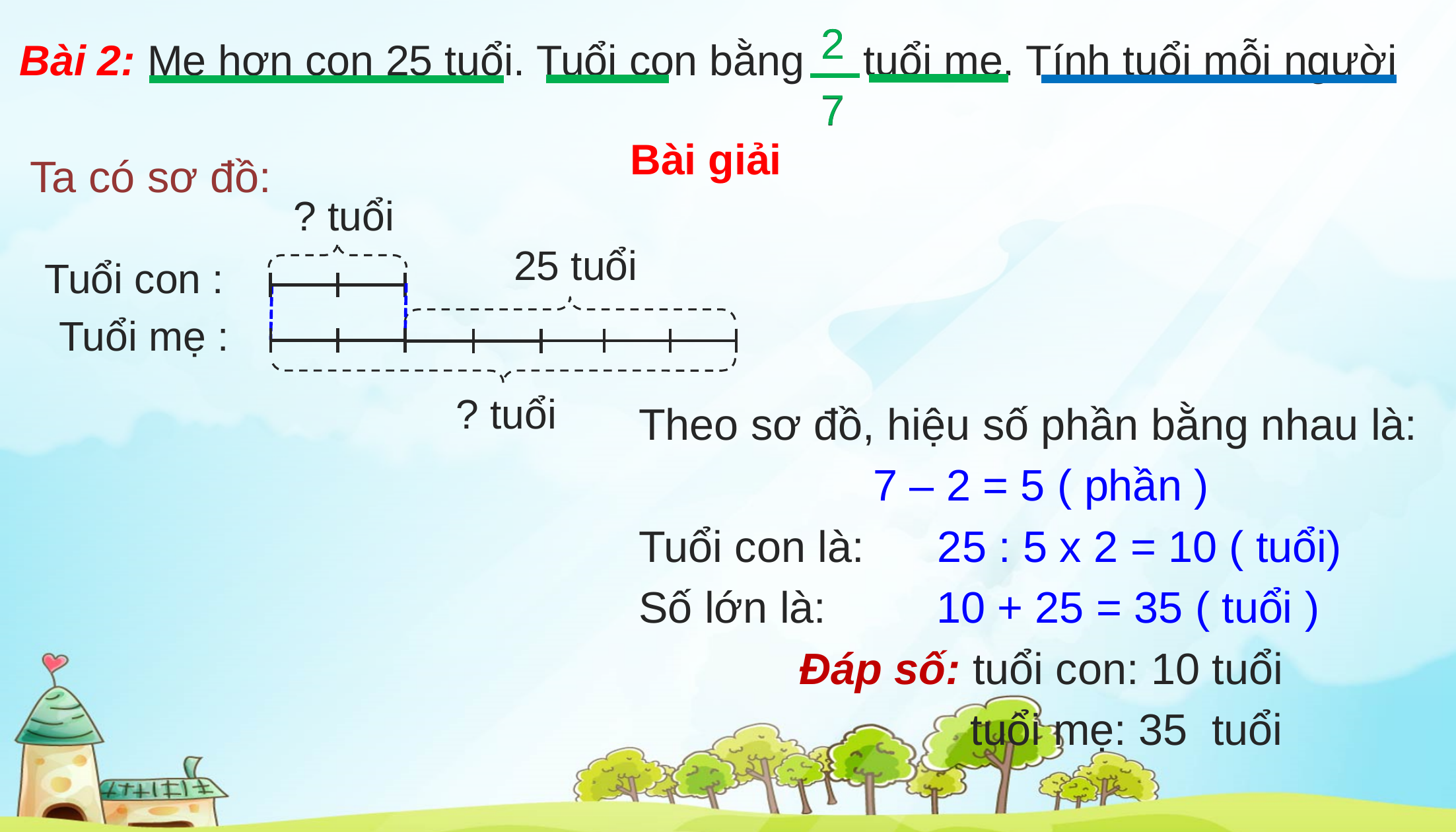

2
7
2
7
Bài 2: Mẹ hơn con 25 tuổi. Tuổi con bằng     tuổi mẹ. Tính tuổi mỗi người
Bài giải
Ta có sơ đồ:

? tuổi

25 tuổi
Tuổi con :
Tuổi mẹ :
? tuổi
Theo sơ đồ, hiệu số phần bằng nhau là:
7 – 2 = 5 ( phần )
Tuổi con là:      25 : 5 x 2 = 10 ( tuổi)
Số lớn là:         10 + 25 = 35 ( tuổi )
Đáp số: tuổi con: 10 tuổi
              tuổi mẹ: 35  tuổi